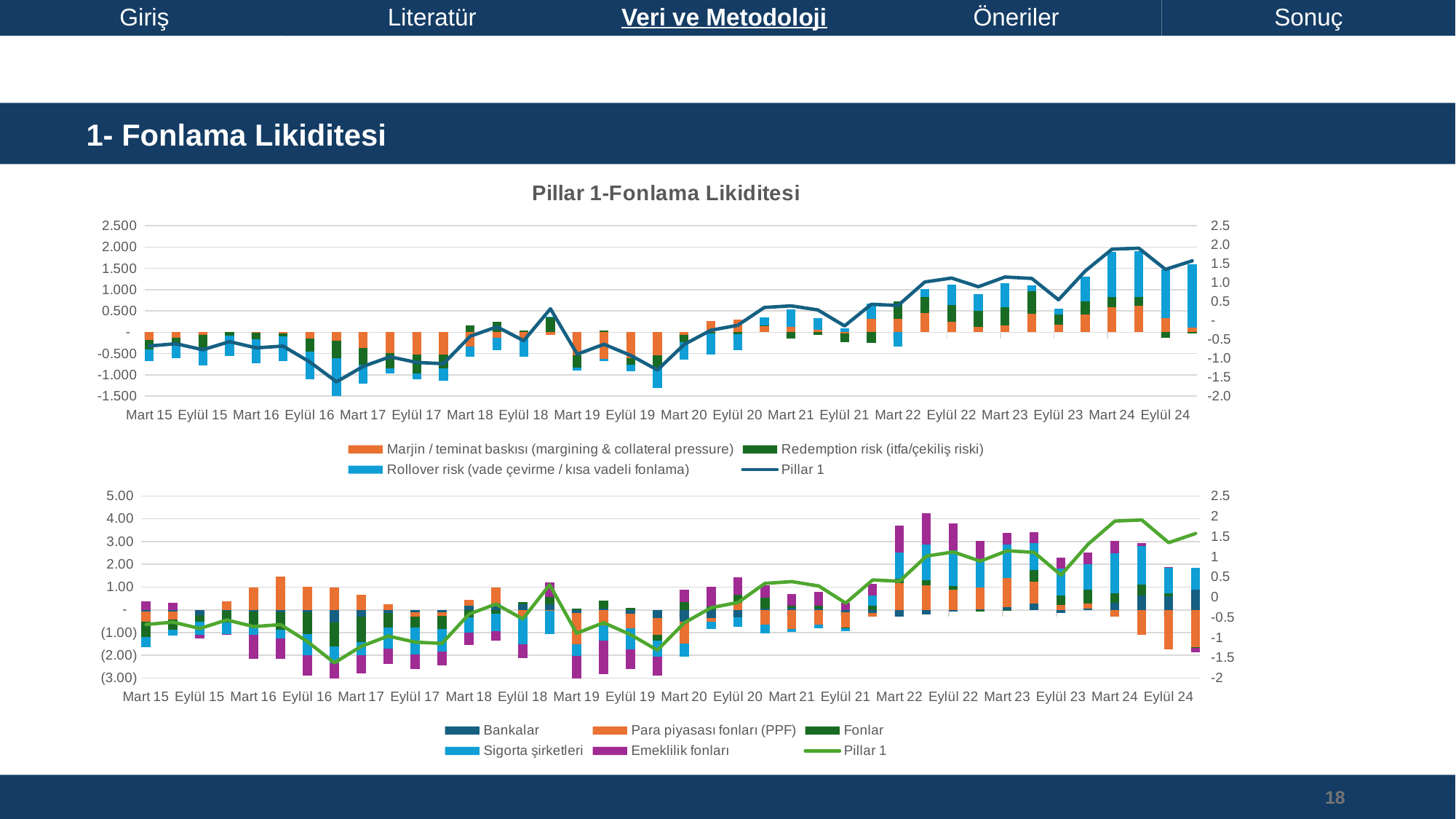

Literatür
Giriş
Veri ve Metodoloji
Öneriler
Sonuç
         1- Fonlama Likiditesi

### Chart: Pillar 1-Fonlama Likiditesi

| Category | Marjin / teminat baskısı (margining & collateral pressure) | Redemption risk (itfa/çekiliş riski) | Rollover risk (vade çevirme / kısa vadeli fonlama) | Pillar 1 |
|---|---|---|---|---|
| 42091 | -0.17475099606810943 | -0.22501708057093317 | -0.2746795596072385 | -0.674447636246281 |
| 42183 | -0.1354346911926214 | -0.13812744916507366 | -0.34205736879128695 | -0.615619509148982 |
| 42275 | -0.06240295207519404 | -0.29826329611169106 | -0.41324287217100186 | -0.773909120357887 |
| 42366 | 0.0008393889449545222 | -0.0826647778852159 | -0.4790848184705695 | -0.5609102074108309 |
| 42457 | -0.015638368908254895 | -0.1564387757698589 | -0.553369442472316 | -0.7254465871504299 |
| 42549 | -0.01942452002307543 | -0.07073856993760146 | -0.5878917769283112 | -0.6780548668889881 |
| 42641 | -0.14723368966971684 | -0.30884611690105035 | -0.6406578233051247 | -1.096737629875892 |
| 42732 | -0.199898536978949 | -0.40823400844270347 | -1.0135486162926817 | -1.621681161714334 |
| 42822 | -0.3734353806375424 | -0.3915442707469186 | -0.448799917296811 | -1.213779568681272 |
| 42914 | -0.4836331133616195 | -0.35562182822064753 | -0.12147568743991059 | -0.9607306290221775 |
| 43006 | -0.5266448968282906 | -0.4346368181554149 | -0.14926863594014717 | -1.1105503509238526 |
| 43097 | -0.5248211200821629 | -0.33104700649912144 | -0.28666807931549104 | -1.1425362058967754 |
| 43187 | -0.34094869032421543 | 0.1629069310180706 | -0.23961217461601106 | -0.4176539339221559 |
| 43279 | -0.13468407034196458 | 0.243067678185144 | -0.27726101602051856 | -0.16887740817733915 |
| 43371 | -0.1502023656279474 | 0.033630664867320706 | -0.419584918373589 | -0.5361566191342158 |
| 43462 | -0.054182946666131056 | 0.34615472856119245 | 0.017037573809428896 | 0.3090093557044903 |
| 43552 | -0.5355878393786602 | -0.29425520738377897 | -0.06269788792890933 | -0.8925409346913484 |
| 43644 | -0.6192711394894485 | 0.04333783739696598 | -0.053639054806897166 | -0.6295723568993796 |
| 43736 | -0.6083808875747637 | -0.14715085877729933 | -0.1670354405483397 | -0.9225671869004026 |
| 43827 | -0.5357947062080605 | -0.3016954973660425 | -0.4718143023718113 | -1.3093045059459143 |
| 43918 | -0.05988631384232454 | -0.16981179729554474 | -0.4052070371116452 | -0.6349051482495145 |
| 44010 | 0.2610664113851706 | -0.03184362138647216 | -0.48750999114513077 | -0.25828720114643233 |
| 44102 | 0.2927662692839129 | -0.03865691095161235 | -0.3829756491278998 | -0.1288662907955992 |
| 44193 | 0.1494534523611108 | 0.015249847377164144 | 0.17844377723350693 | 0.3431470769717819 |
| 44283 | 0.12132776513610369 | -0.153693680132946 | 0.419118705091796 | 0.38675279009495367 |
| 44375 | 0.05957261834288675 | -0.05803716722052832 | 0.27664614907041346 | 0.2781816001927719 |
| 44467 | -0.021274634882629893 | -0.21558823823582762 | 0.09171182590532187 | -0.14515104721313565 |
| 44558 | 0.3108108631011618 | -0.2525307104728093 | 0.36901541934122595 | 0.42729557196957846 |
| 44648 | 0.30832449639031456 | 0.4166650642985794 | -0.3289334515298992 | 0.39605610915899475 |
| 44740 | 0.45054578730428857 | 0.37148638539805906 | 0.19399020739455494 | 1.0160223800969026 |
| 44832 | 0.2547267243723017 | 0.3921415538241748 | 0.4729827778528941 | 1.1198510560493706 |
| 44923 | 0.1348668651086175 | 0.36485765286457 | 0.39146197161040774 | 0.8911864895835953 |
| 45013 | 0.16062973198123057 | 0.42041008699174376 | 0.5671341094351016 | 1.1481739284080759 |
| 45105 | 0.4312811589866358 | 0.5344223385211089 | 0.1437027183903105 | 1.1094062158980553 |
| 45197 | 0.17522117958424785 | 0.2387808190053195 | 0.13290263821797785 | 0.5469046368075452 |
| 45288 | 0.42669577577135254 | 0.2913719064772925 | 0.5895063694799842 | 1.3075740517286292 |
| 45379 | 0.5875024219928465 | 0.24533408000722773 | 1.0496184604514807 | 1.882454962451555 |
| 45471 | 0.625235475794473 | 0.19676117189707243 | 1.087438343231836 | 1.9094349909233814 |
| 45563 | 0.3312230709073274 | -0.132411832564625 | 1.1506679357402054 | 1.3494791740829077 |
| 45654 | 0.11437742098909229 | -0.030618512997026545 | 1.4912503259451833 | 1.575009233937249 |

### Chart

| Category | Bankalar | Para piyasası fonları (PPF) | Fonlar | Sigorta şirketleri | Emeklilik fonları | Pillar 1 |
|---|---|---|---|---|---|---|
| 42091 | -0.06268895891460938 | -0.46838159887616976 | -0.6745896868475303 | -0.44713001649728 | 0.36241013535930244 | -0.674447636246281 |
| 42183 | -0.060128536857698006 | -0.3767494958445507 | -0.4299386696627994 | -0.26817072785912793 | 0.30360343870118445 | -0.615619509148982 |
| 42275 | -0.2173805298512927 | -0.0033632706027991546 | -0.28272621940438486 | -0.6018383216842892 | -0.1619970769123843 | -0.773909120357887 |
| 42366 | -0.032632677254719175 | 0.36940170749317586 | -0.5112210047873792 | -0.5158657320851218 | -0.04924068115004615 | -0.5609102074108309 |
| 42457 | -0.0701469585747674 | 0.978541355429746 | -0.6741808907021074 | -0.34952930920208813 | -1.0514732451010205 | -0.7254465871504299 |
| 42549 | -0.10754835740314704 | 1.4789350575317013 | -0.7697917003247655 | -0.38600819649160356 | -0.8824701922204673 | -0.6780548668889881 |
| 42641 | -0.11232255995351127 | 1.009516849617785 | -0.9448392485603582 | -0.9365873799510238 | -0.9071850463956963 | -1.096737629875892 |
| 42732 | -0.5409048000303852 | 0.9935046338721633 | -1.0590023426267012 | -0.7336136670832402 | -0.8715941106989392 | -1.621681161714334 |
| 42822 | -0.3024827084494237 | 0.6785165041889543 | -1.1053535568472699 | -0.5801862949066053 | -0.8029880485316978 | -1.213779568681272 |
| 42914 | -0.12376304534714072 | 0.24247119141609155 | -0.6673146864294633 | -0.9089395758228368 | -0.6874466053582987 | -0.9607306290221775 |
| 43006 | -0.11521312457699438 | -0.17189048731741538 | -0.49735085068200835 | -1.174838734500262 | -0.6369188087721835 | -1.1105503509238526 |
| 43097 | -0.11115843125151297 | -0.16851817712292771 | -0.5487753350304909 | -0.9935633822748016 | -0.6303080574978139 | -1.1425362058967754 |
| 43187 | 0.18590474391553494 | 0.265269941088656 | -0.3153196827918404 | -0.6793287563476228 | -0.5359441198292145 | -0.4176539339221559 |
| 43279 | 0.276408002787752 | 0.7198913433249666 | -0.16120226311320832 | -0.7619884047434385 | -0.4160922755561796 | -0.16887740817733915 |
| 43371 | 0.2558540995813781 | -0.30657524958239 | 0.07181560303963855 | -1.1912644946723538 | -0.6261296855966153 | -0.5361566191342158 |
| 43462 | 0.23144837587859873 | -0.04886312418388333 | 0.34118559679899013 | -1.0322592006095943 | 0.629210946898088 | 0.3090093557044903 |
| 43552 | -0.14653950428848764 | -1.3597394396611369 | 0.06336926776882286 | -0.5102486533532993 | -1.375857152075209 | -0.8925409346913484 |
| 43644 | 0.05186000692870022 | -0.6878020280623015 | 0.3714473343246343 | -0.6532236788071247 | -1.482457226576851 | -0.6295723568993796 |
| 43736 | -0.17612441026150755 | -0.6383445613021489 | 0.07650584667843478 | -0.9148891326455377 | -0.8745114227191909 | -0.9225671869004026 |
| 43827 | -0.34814350387332704 | -0.7608692547300738 | -0.237723484583673 | -0.7031331923118228 | -0.8332673500981712 | -1.3093045059459143 |
| 43918 | -0.528681470089468 | -0.9437682260893481 | 0.351328547748786 | -0.5964515188212097 | 0.5392167561630278 | -0.6349051482495145 |
| 44010 | -0.3606979810167251 | -0.17138605736500442 | 0.14979362246823436 | -0.3160899341707191 | 0.8696693474445402 | -0.25828720114643233 |
| 44102 | -0.3112407342260251 | 0.32100792163582953 | 0.35402576121578216 | -0.4211583799975891 | 0.7478154379564367 | -0.1288662907955992 |
| 44193 | 0.06116695884781306 | -0.6367838120078292 | 0.48428450243859955 | -0.39351765300508834 | 0.5489697980717252 | 0.3431470769717819 |
| 44283 | 0.0791669528733329 | -0.8430735042193246 | 0.0978994032786102 | -0.12187178931060731 | 0.5218029942556432 | 0.38675279009495367 |
| 44375 | 0.06228857763593712 | -0.6432304574327369 | 0.1187284240491362 | -0.1494849012590096 | 0.6130345805676097 | 0.2781816001927719 |
| 44467 | -0.10208722840801625 | -0.6729638193129892 | -0.030544070537712284 | -0.12286631490394295 | 0.31449756823841596 | -0.14515104721313565 |
| 44558 | -0.13546923223926655 | -0.15935792385481073 | 0.17286385074726338 | 0.44446996214580525 | 0.5185249867135573 | 0.42729557196957846 |
| 44648 | -0.29585549450636434 | 1.176296885100079 | 0.1854108632505812 | 1.1675136494883027 | 1.1657482215861705 | 0.39605610915899475 |
| 44740 | -0.1880606293985639 | 1.079791667637946 | 0.21202694988839343 | 1.579598165755861 | 1.3838335929621073 | 1.0160223800969026 |
| 44832 | -0.057393050069357306 | 0.8813913816329194 | 0.16899339629950363 | 1.557894012475266 | 1.1995246929695988 | 1.1198510560493706 |
| 44923 | 0.027667676588544958 | 0.959865969354976 | -0.08144553499215731 | 1.2079469107751912 | 0.8199553554847118 | 0.8911864895835953 |
| 45013 | 0.12208074569984304 | 1.2751498630213973 | -0.010770655696396866 | 1.463544221955414 | 0.511422409347174 | 1.1481739284080759 |
| 45105 | 0.2829288422005033 | 0.9481859537247046 | 0.5111339297815282 | 1.187074595502181 | 0.492581248420428 | 1.1094062158980553 |
| 45197 | -0.1432063199755802 | 0.222467814602379 | 0.3949250600588836 | 1.1954669519782601 | 0.48631885883218645 | 0.5469046368075452 |
| 45288 | 0.06775092928245809 | 0.22636824118239884 | 0.606532468206576 | 1.1201910794340504 | 0.49950458707730094 | 1.3075740517286292 |
| 45379 | 0.32217431702971244 | -0.2844700715063783 | 0.42052851997905344 | 1.746802147049716 | 0.5447809883185116 | 1.882454962451555 |
| 45471 | 0.6451593839416034 | -1.0881096749336843 | 0.4662550451275391 | 1.703800349687347 | 0.1355532684908268 | 1.9094349909233814 |
| 45563 | 0.585137132566277 | -1.7452880608614407 | 0.148533192993784 | 1.116677899415855 | 0.02233876381525583 | 1.3494791740829077 |
| 45654 | 0.8829183347526983 | -1.647045986986482 | -0.020820521959769096 | 0.9730673976539724 | -0.1824323478969614 | 1.575009233937249 |
18